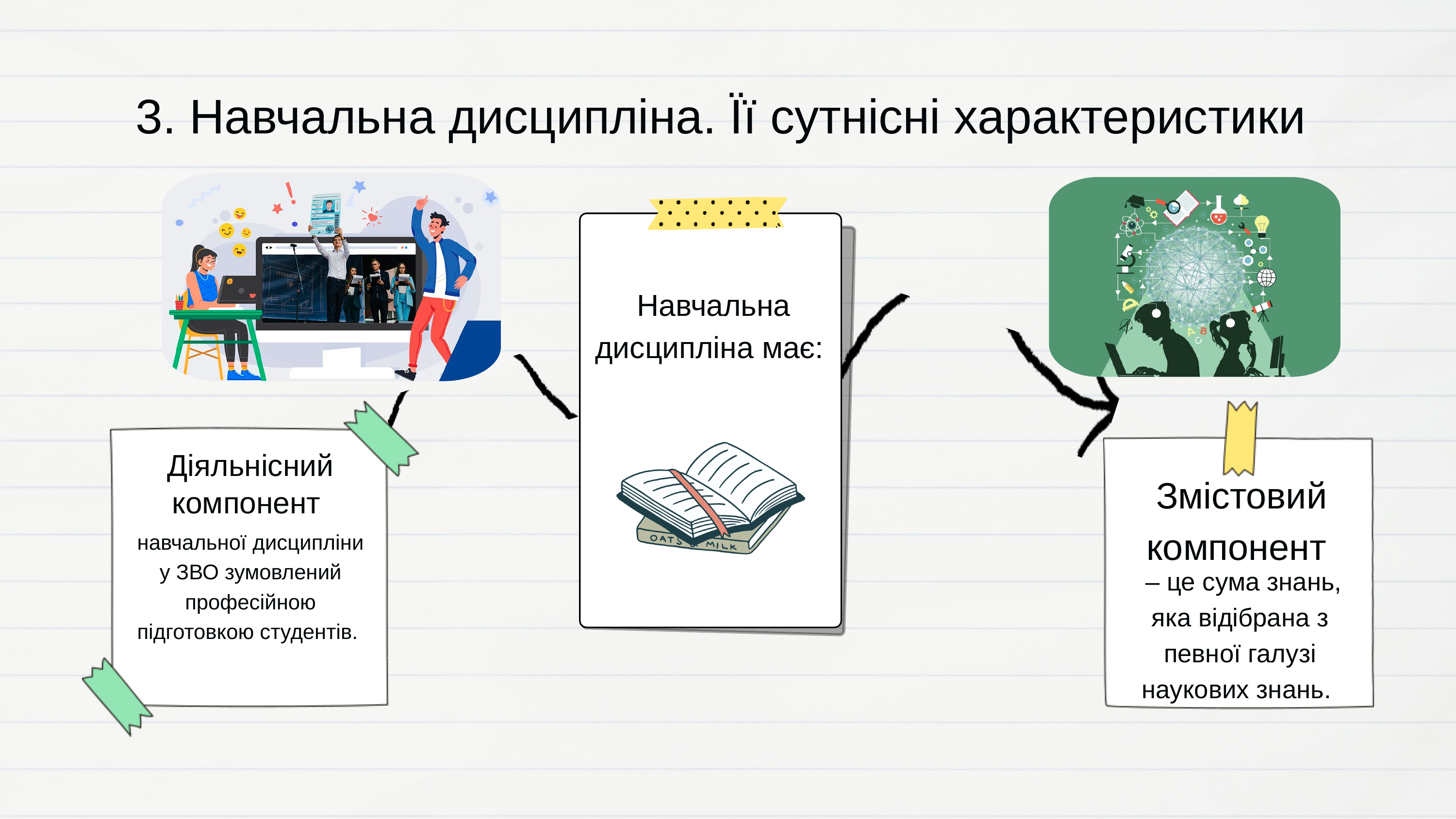

3. Навчальна дисципліна. Її сутнісні характеристики

 Навчальна дисципліна має:

Діяльнісний компонент
навчальної дисципліни у ЗВО зумовлений професійною підготовкою студентів.

Змістовий компонент
 – це сума знань, яка відібрана з певної галузі наукових знань.